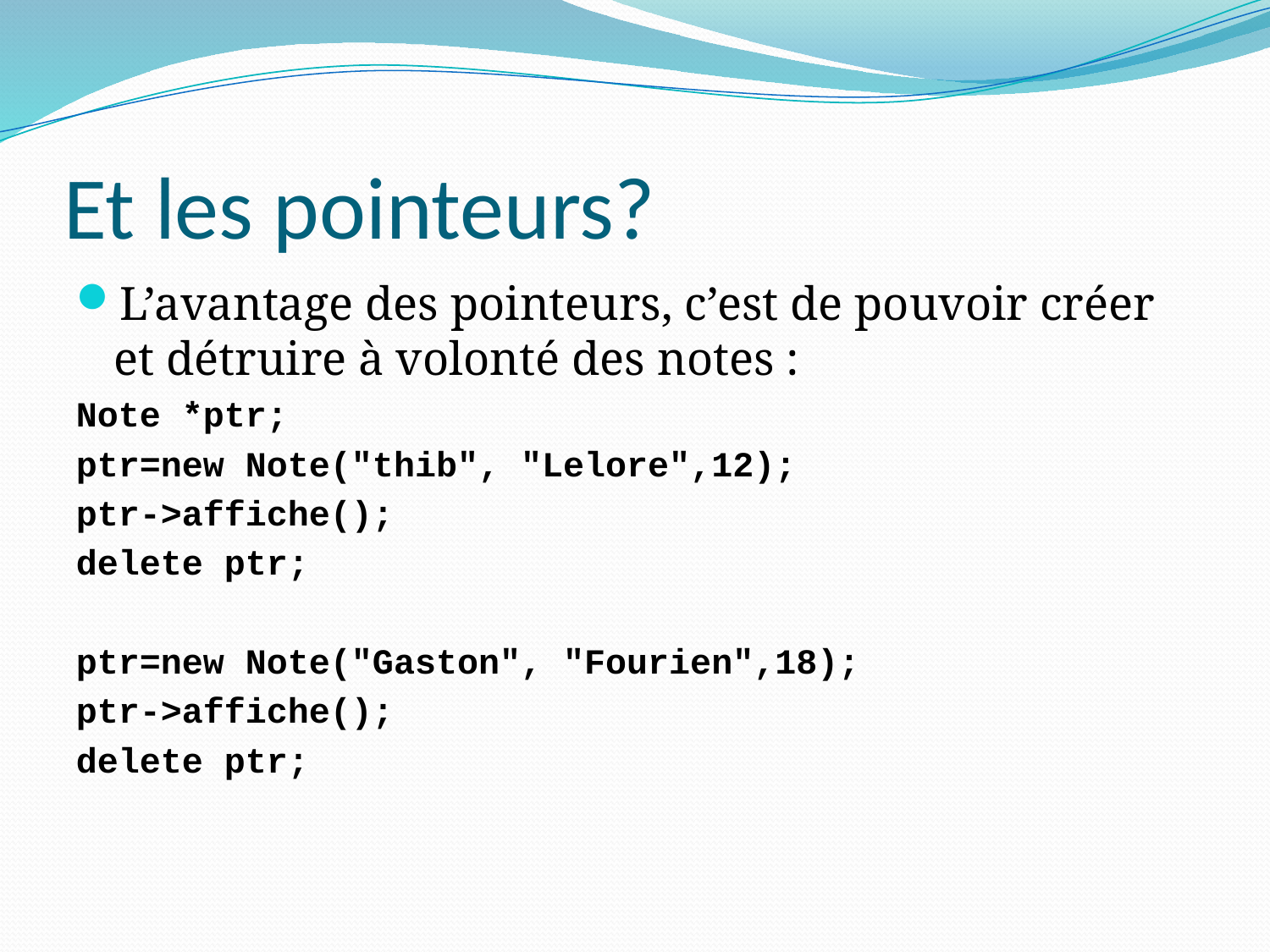

# Et les pointeurs?
L’avantage des pointeurs, c’est de pouvoir créer et détruire à volonté des notes :
Note *ptr;
ptr=new Note("thib", "Lelore",12);
ptr->affiche();
delete ptr;

ptr=new Note("Gaston", "Fourien",18);
ptr->affiche();
delete ptr;